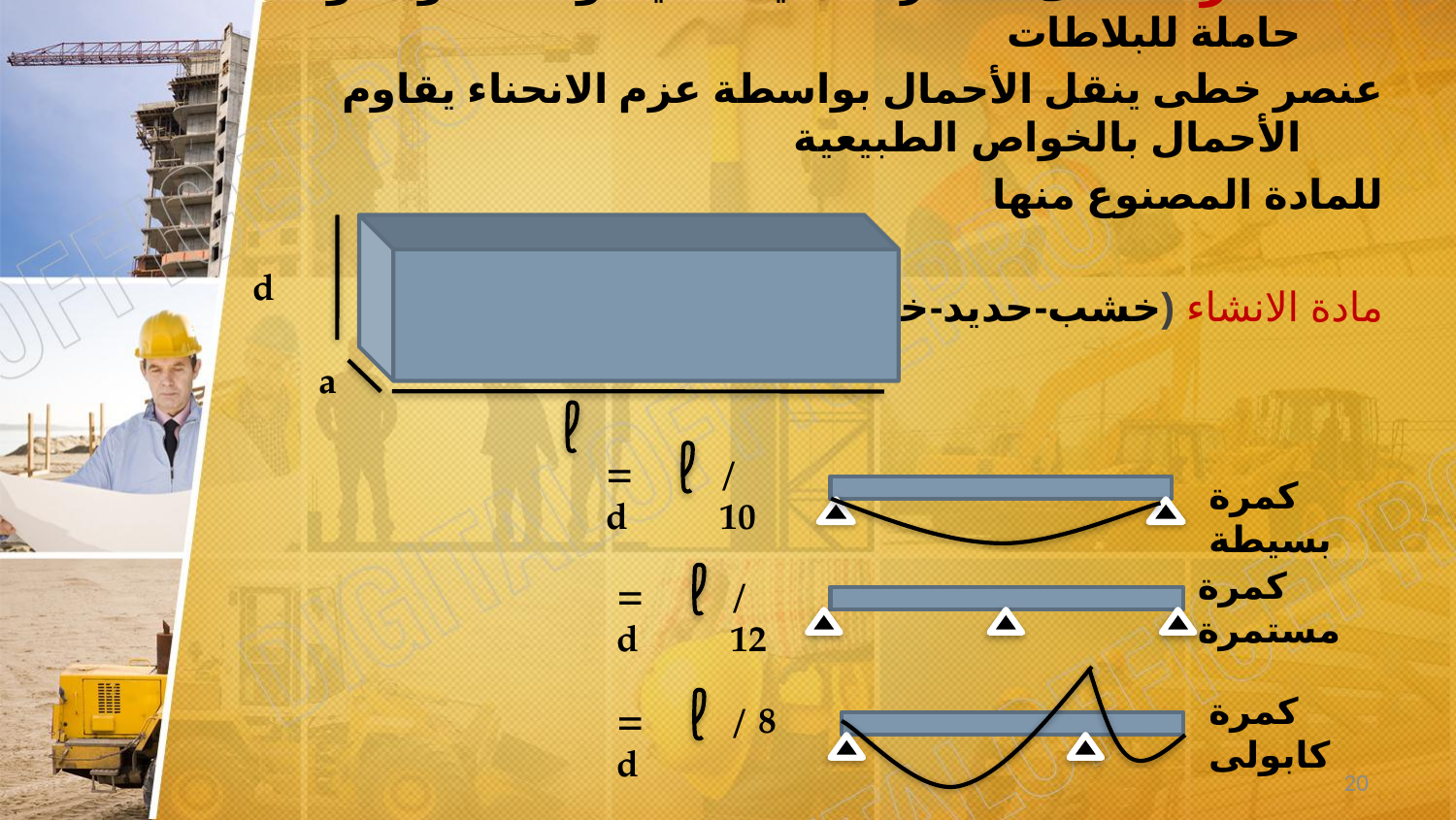

2- الكمرات: هى عناصر انشائية افقية أو مائلة أو مقوسة حاملة للبلاطات
عنصر خطى ينقل الأحمال بواسطة عزم الانحناء يقاوم الأحمال بالخواص الطبيعية
للمادة المصنوع منها

مادة الانشاء (خشب-حديد-خرسانة)

d
a

= d

/ 10
كمرة بسيطة

كمرة مستمرة
= d

/ 12

كمرة كابولى
= d
/ 8

20